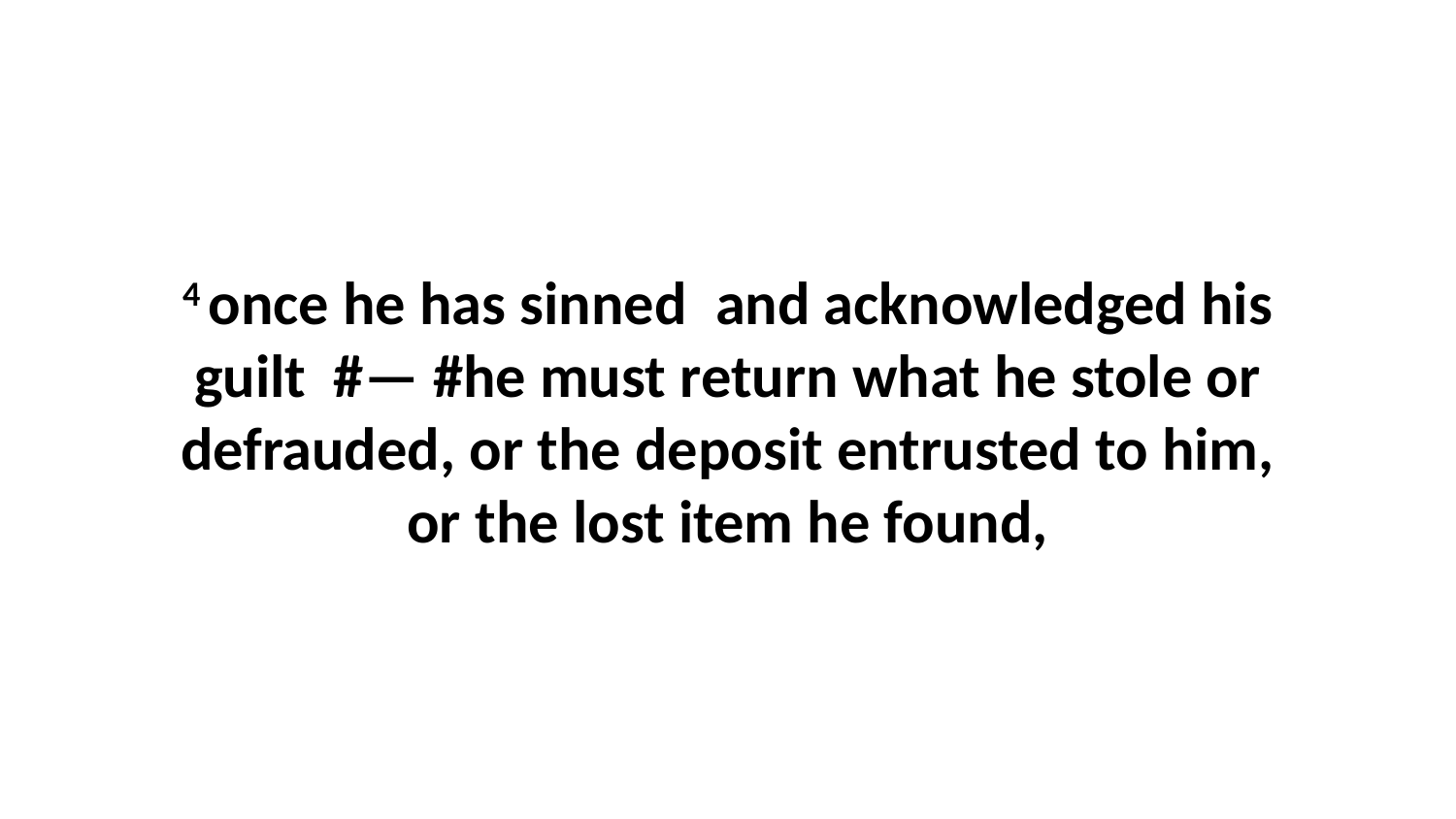

4 once he has sinned  and acknowledged his guilt  #— #he must return what he stole or defrauded, or the deposit entrusted to him, or the lost item he found,